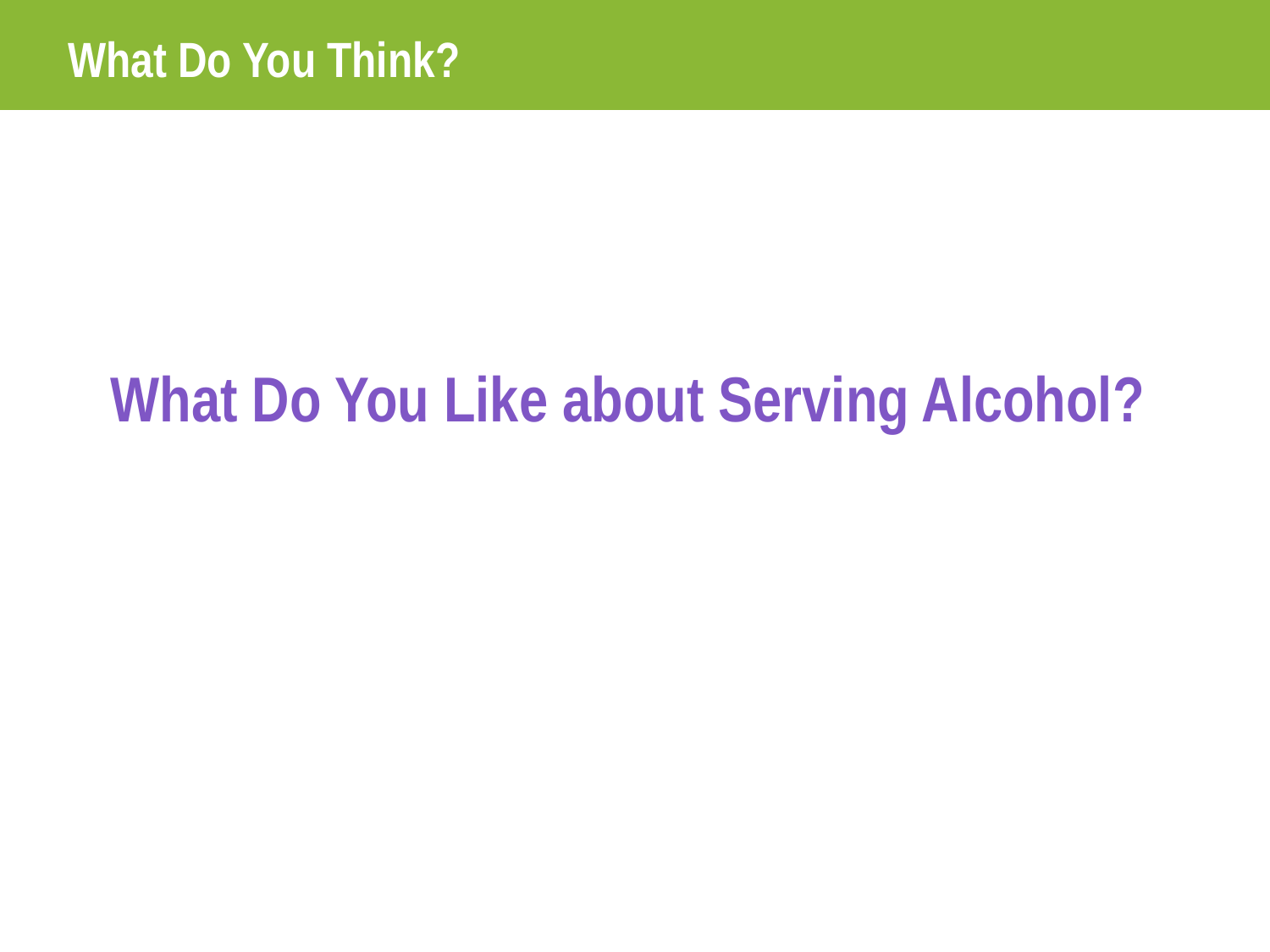

What Do You Think?

What Do You Like about Serving Alcohol?